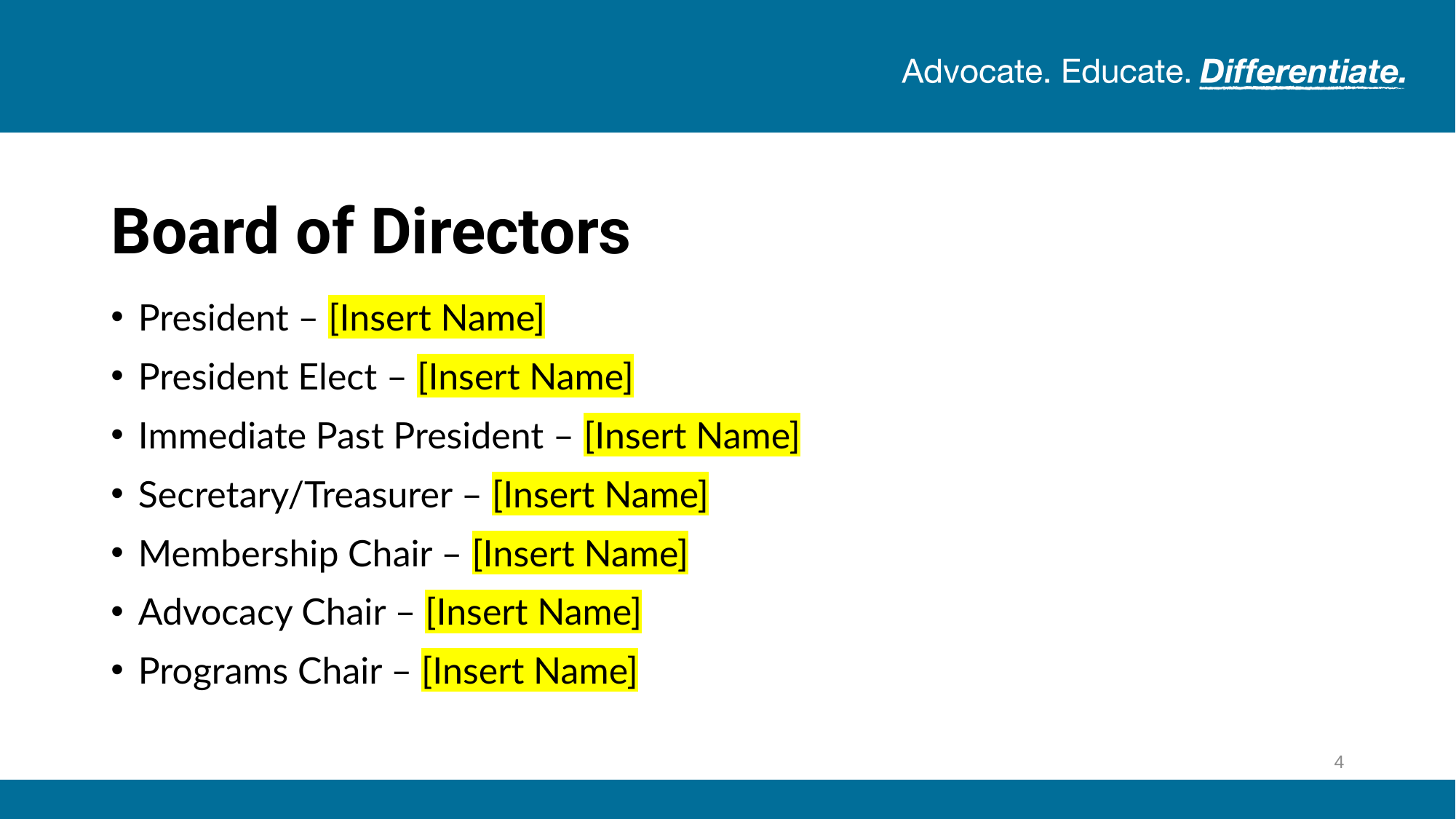

# Board of Directors
President – [Insert Name]
President Elect – [Insert Name]
Immediate Past President – [Insert Name]
Secretary/Treasurer – [Insert Name]
Membership Chair – [Insert Name]
Advocacy Chair – [Insert Name]
Programs Chair – [Insert Name]
4